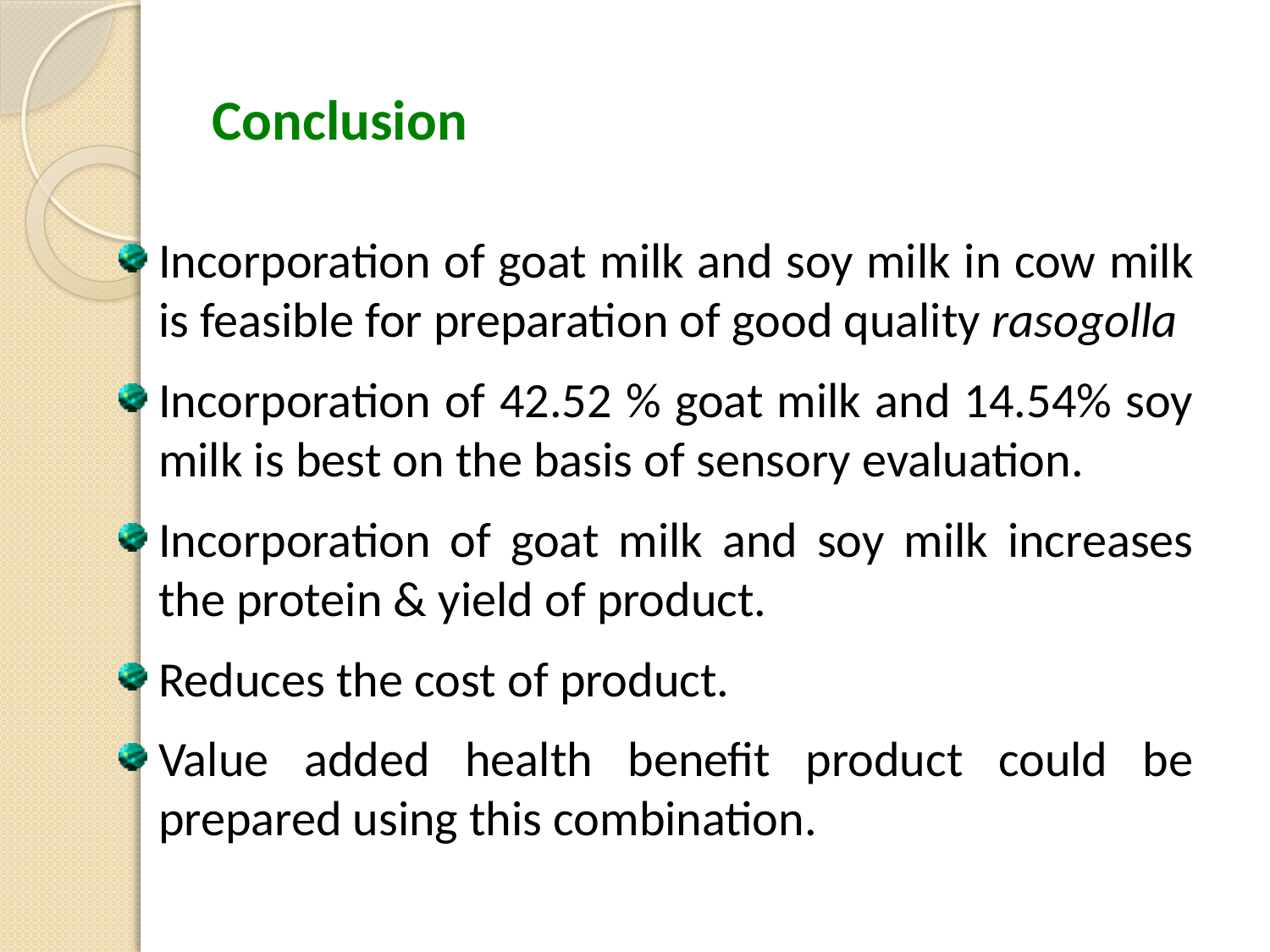

# Conclusion
Incorporation of goat milk and soy milk in cow milk is feasible for preparation of good quality rasogolla
Incorporation of 42.52 % goat milk and 14.54% soy milk is best on the basis of sensory evaluation.
Incorporation of goat milk and soy milk increases the protein & yield of product.
Reduces the cost of product.
Value added health benefit product could be prepared using this combination.